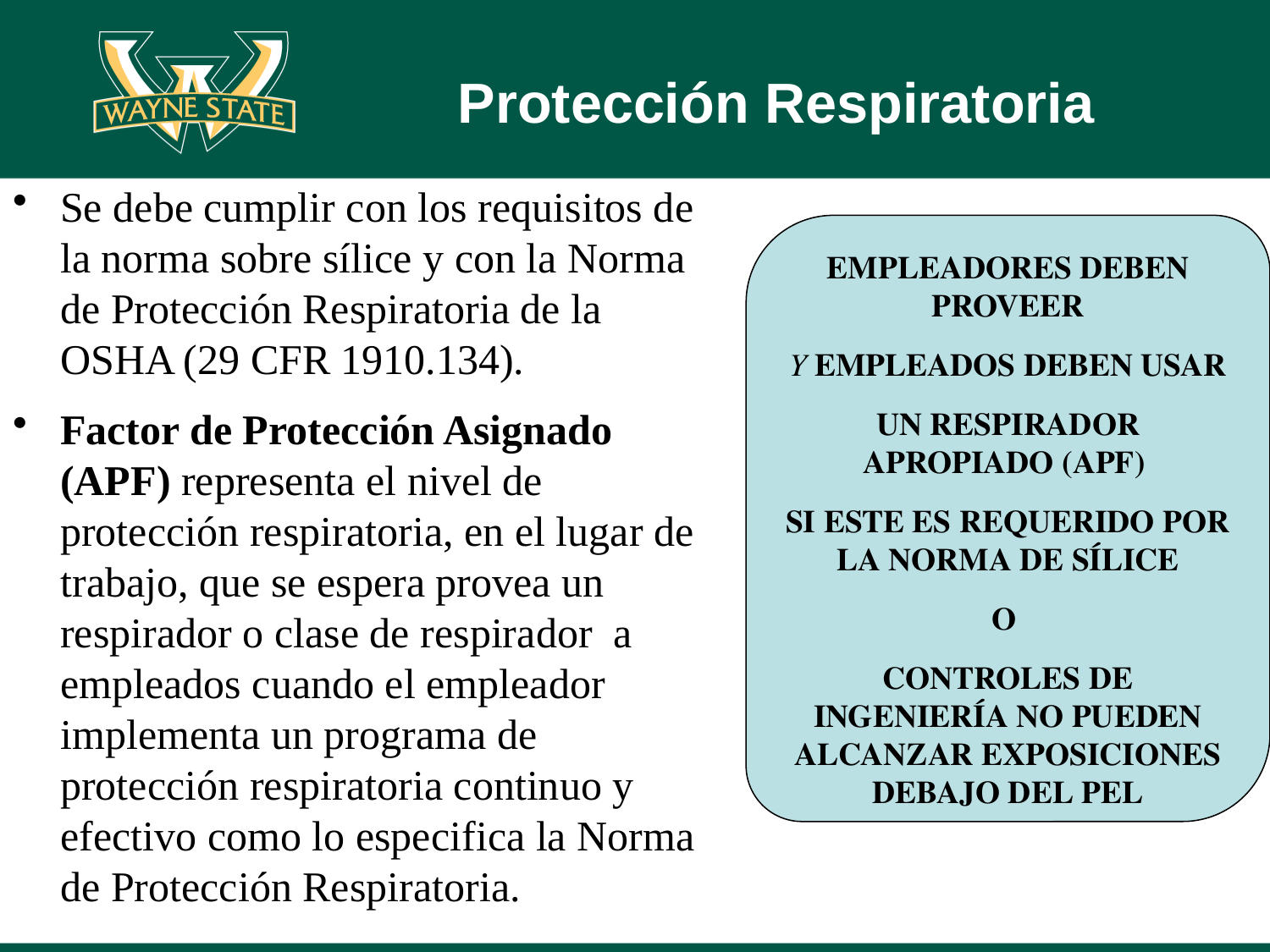

# Protección Respiratoria
Se debe cumplir con los requisitos de la norma sobre sílice y con la Norma de Protección Respiratoria de la OSHA (29 CFR 1910.134).
Factor de Protección Asignado (APF) representa el nivel de protección respiratoria, en el lugar de trabajo, que se espera provea un respirador o clase de respirador  a empleados cuando el empleador implementa un programa de protección respiratoria continuo y efectivo como lo especifica la Norma de Protección Respiratoria.
EMPLEADORES DEBEN PROVEER
Y EMPLEADOS DEBEN USAR
UN RESPIRADOR APROPIADO (APF)
SI ESTE ES REQUERIDO POR LA NORMA DE SÍLICE
O
CONTROLES DE INGENIERÍA NO PUEDEN ALCANZAR EXPOSICIONES DEBAJO DEL PEL